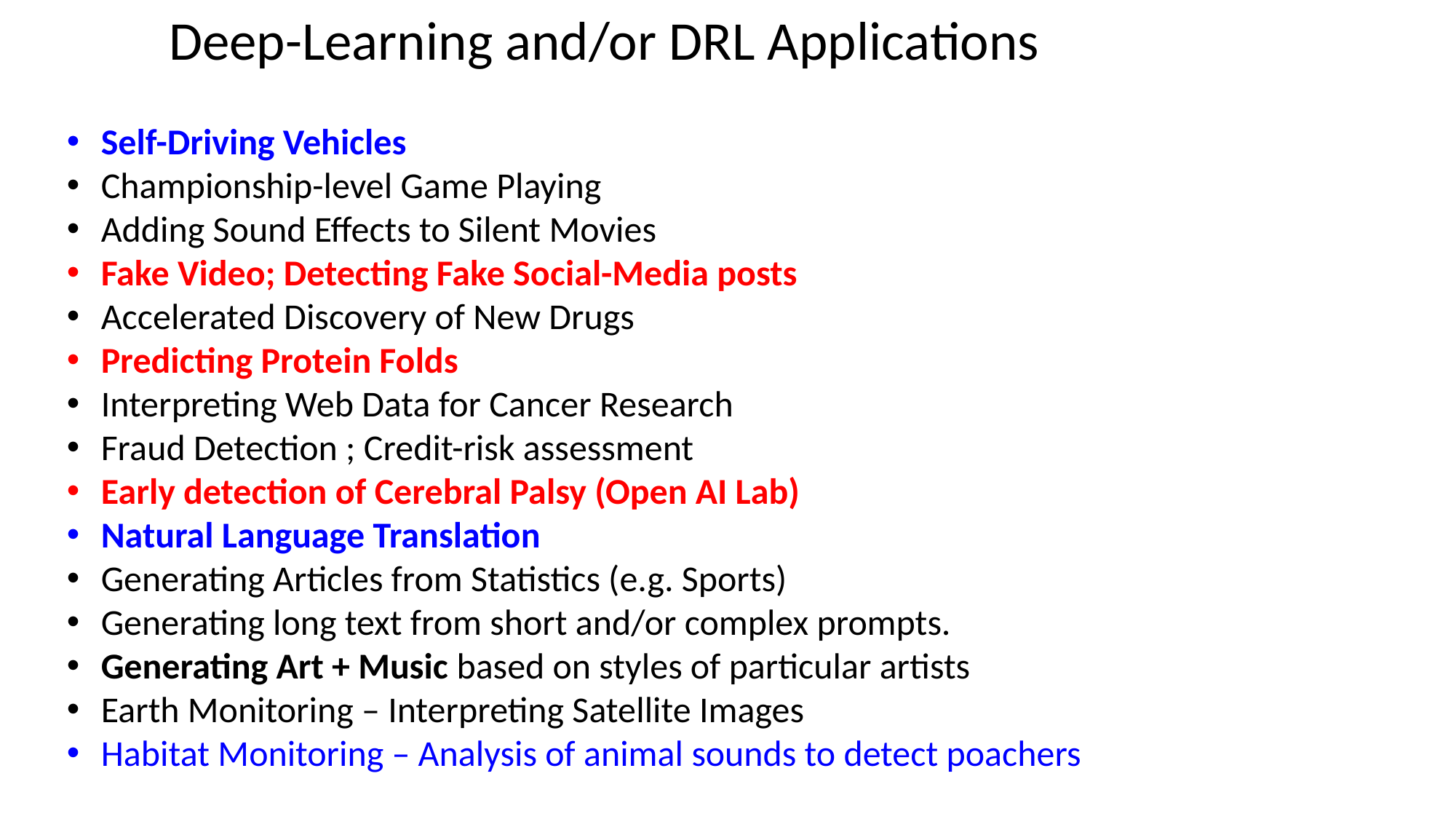

Deep-Learning and/or DRL Applications
Self-Driving Vehicles
Championship-level Game Playing
Adding Sound Effects to Silent Movies
Fake Video; Detecting Fake Social-Media posts
Accelerated Discovery of New Drugs
Predicting Protein Folds
Interpreting Web Data for Cancer Research
Fraud Detection ; Credit-risk assessment
Early detection of Cerebral Palsy (Open AI Lab)
Natural Language Translation
Generating Articles from Statistics (e.g. Sports)
Generating long text from short and/or complex prompts.
Generating Art + Music based on styles of particular artists
Earth Monitoring – Interpreting Satellite Images
Habitat Monitoring – Analysis of animal sounds to detect poachers